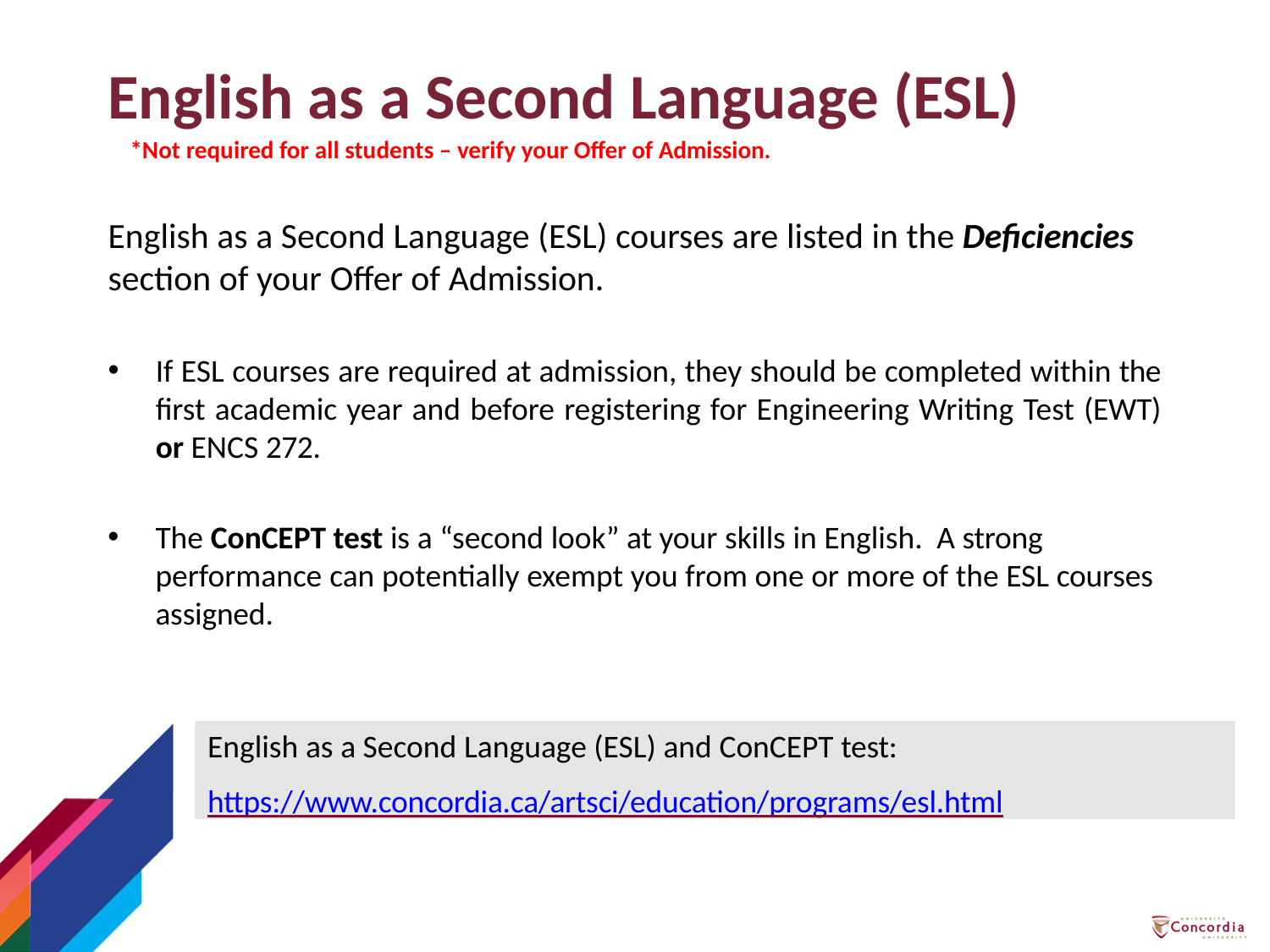

# English as a Second Language (ESL)
*Not required for all students – verify your Offer of Admission.
English as a Second Language (ESL) courses are listed in the Deficiencies
section of your Offer of Admission.

If ESL courses are required at admission, they should be completed within the first academic year and before registering for Engineering Writing Test (EWT) or ENCS 272.

The ConCEPT test is a “second look” at your skills in English. A strong performance can potentially exempt you from one or more of the ESL courses assigned.
English as a Second Language (ESL) and ConCEPT test:
https://www.concordia.ca/artsci/education/programs/esl.html